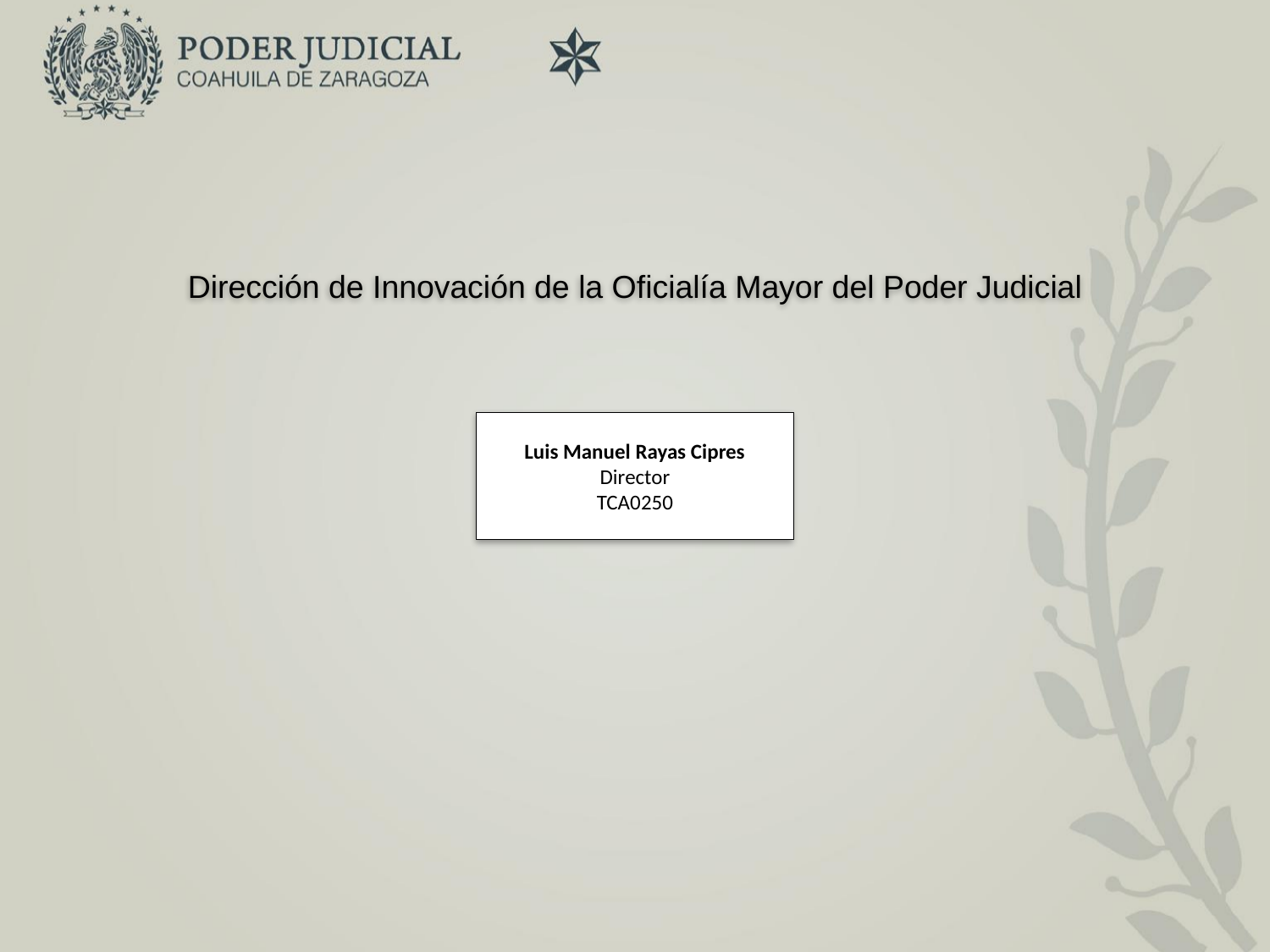

Dirección de Innovación de la Oficialía Mayor del Poder Judicial
Luis Manuel Rayas Cipres
Director
TCA0250